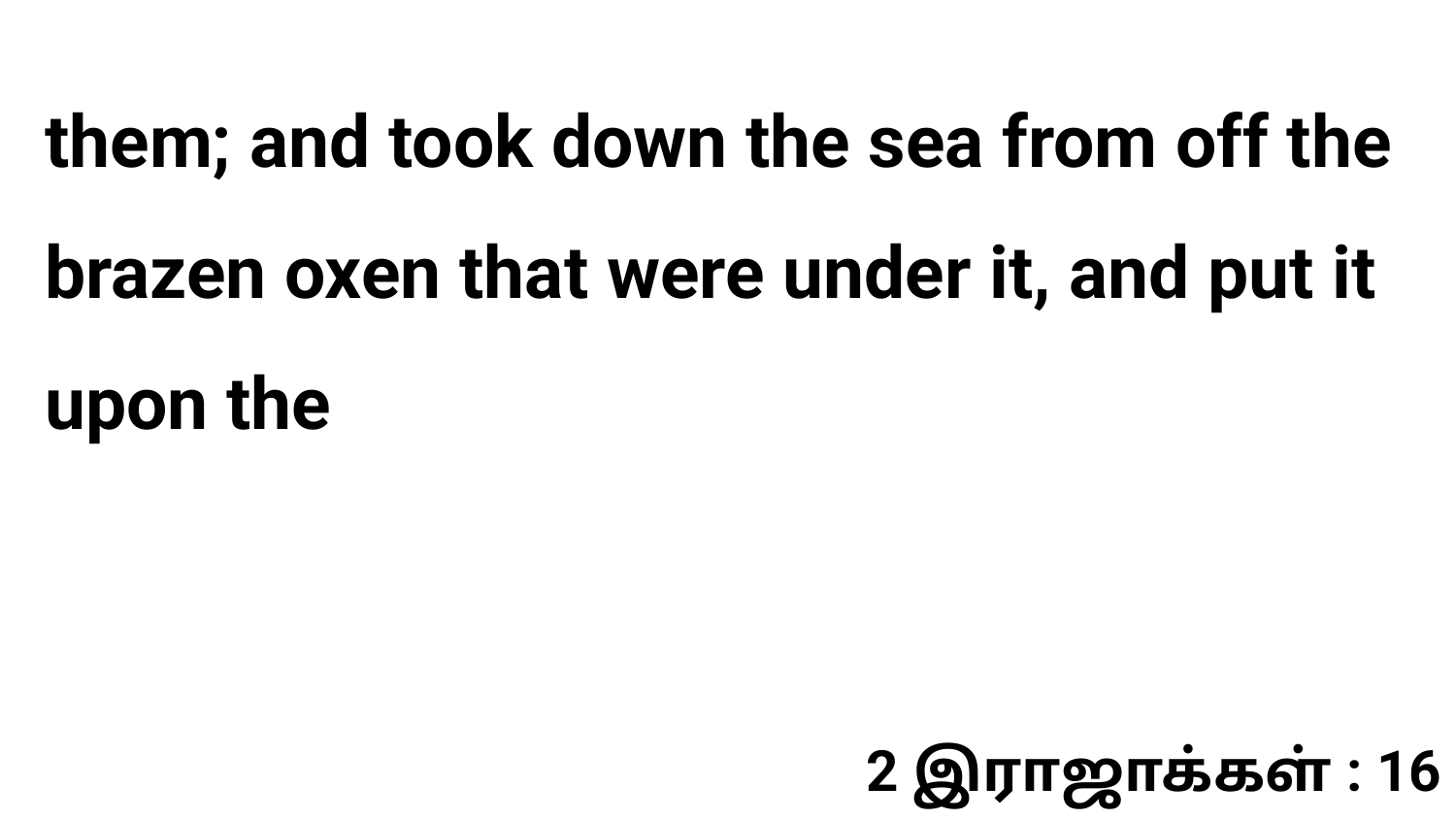

them; and took down the sea from off the brazen oxen that were under it, and put it upon the
2 இராஜாக்கள் : 16